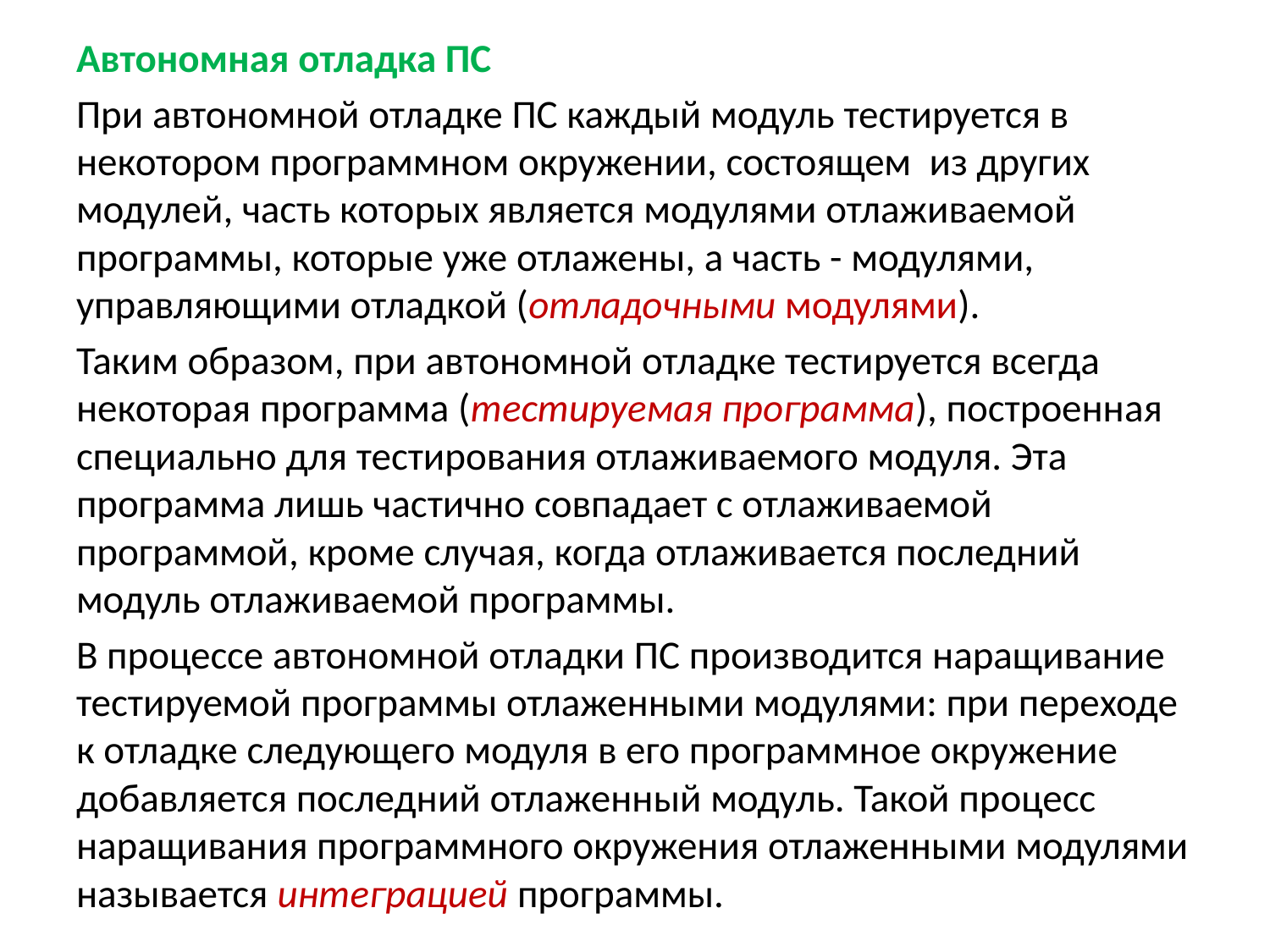

Автономная отладка ПС
При автономной отладке ПС каждый модуль тестируется в некотором программном окружении, состоящем  из других модулей, часть которых является модулями отлаживаемой программы, которые уже отлажены, а часть - модулями, управляющими отладкой (отладочными модулями).
Таким образом, при автономной отладке тестируется всегда некоторая программа (тестируемая программа), построенная специально для тестирования отлаживаемого модуля. Эта программа лишь частично совпадает с отлаживаемой программой, кроме случая, когда отлаживается последний модуль отлаживаемой программы.
В процессе автономной отладки ПС производится наращивание тестируемой программы отлаженными модулями: при переходе к отладке следующего модуля в его программное окружение добавляется последний отлаженный модуль. Такой процесс наращивания программного окружения отлаженными модулями называется интеграцией программы.